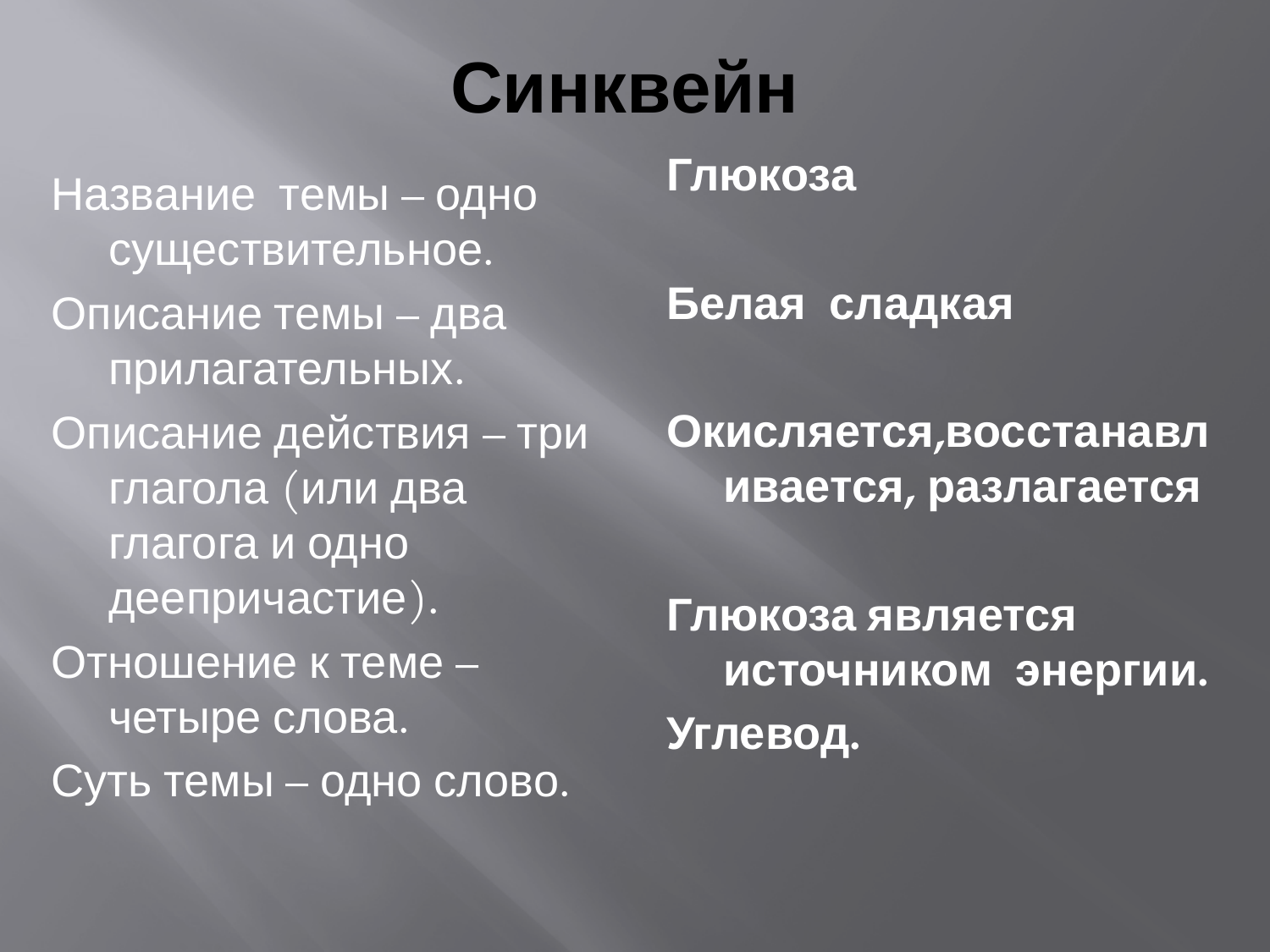

# Синквейн
Глюкоза

Белая  сладкая

Окисляется,восстанавливается, разлагается

Глюкоза является источником  энергии.
Углевод.
Название  темы – одно существительное.
Описание темы – два прилагательных.
Описание действия – три глагола (или два глагога и одно деепричастие).
Отношение к теме – четыре слова.
Суть темы – одно слово.